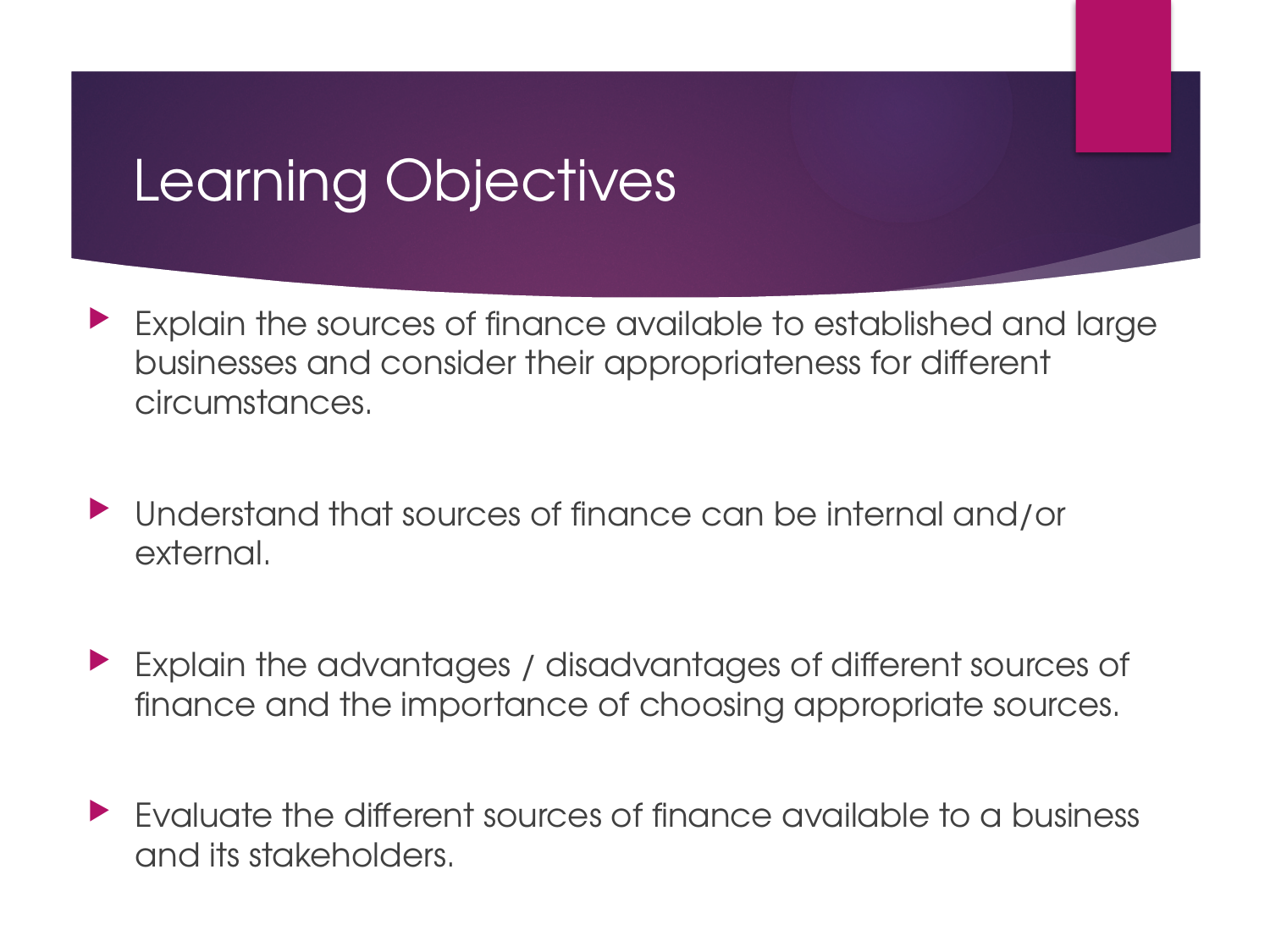

# Learning Objectives
Explain the sources of finance available to established and large businesses and consider their appropriateness for different circumstances.

Understand that sources of finance can be internal and/or external.

Explain the advantages / disadvantages of different sources of finance and the importance of choosing appropriate sources.

Evaluate the different sources of finance available to a business and its stakeholders.